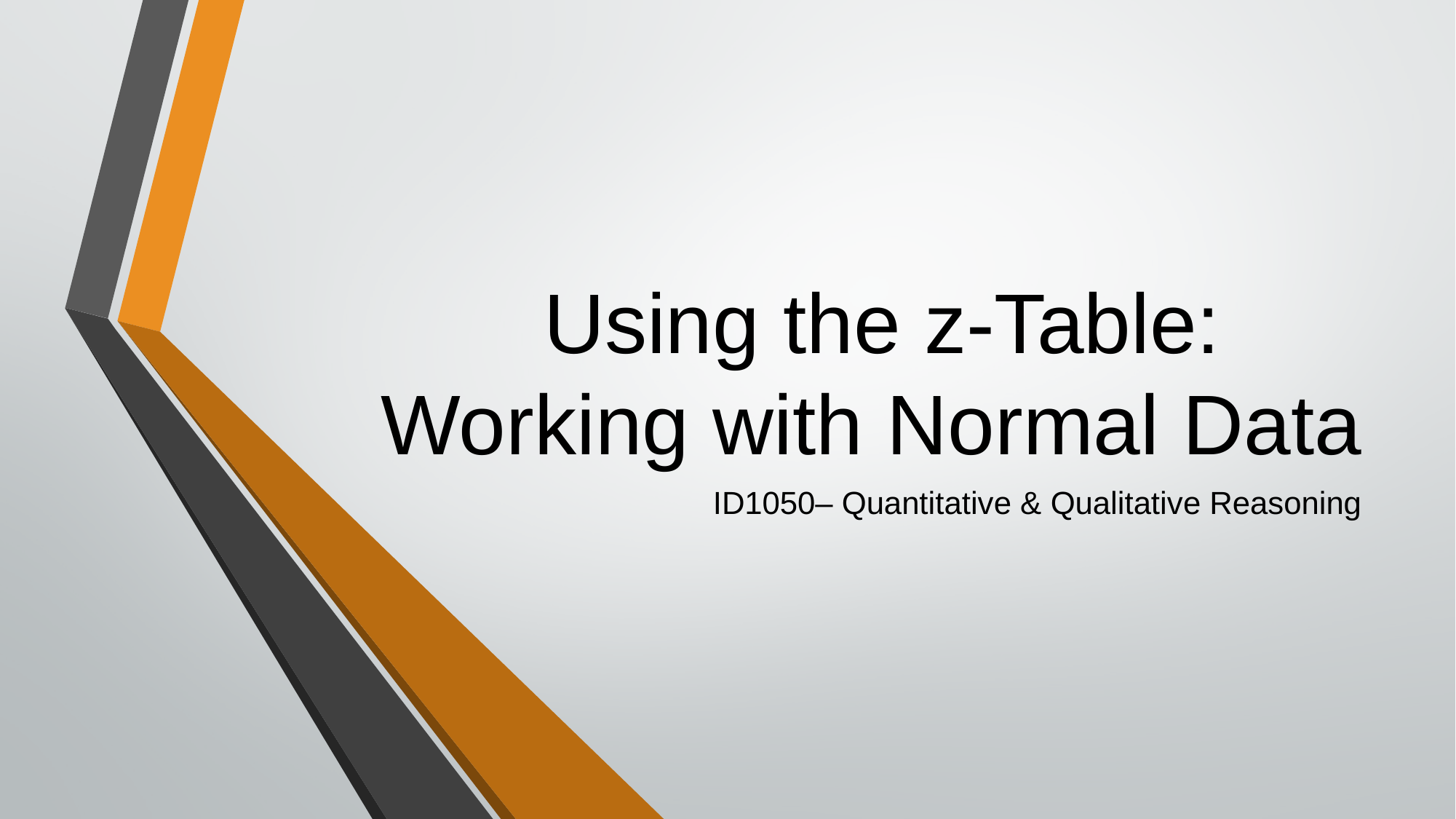

# Using the z-Table:       Working with Normal Data
ID1050– Quantitative & Qualitative Reasoning